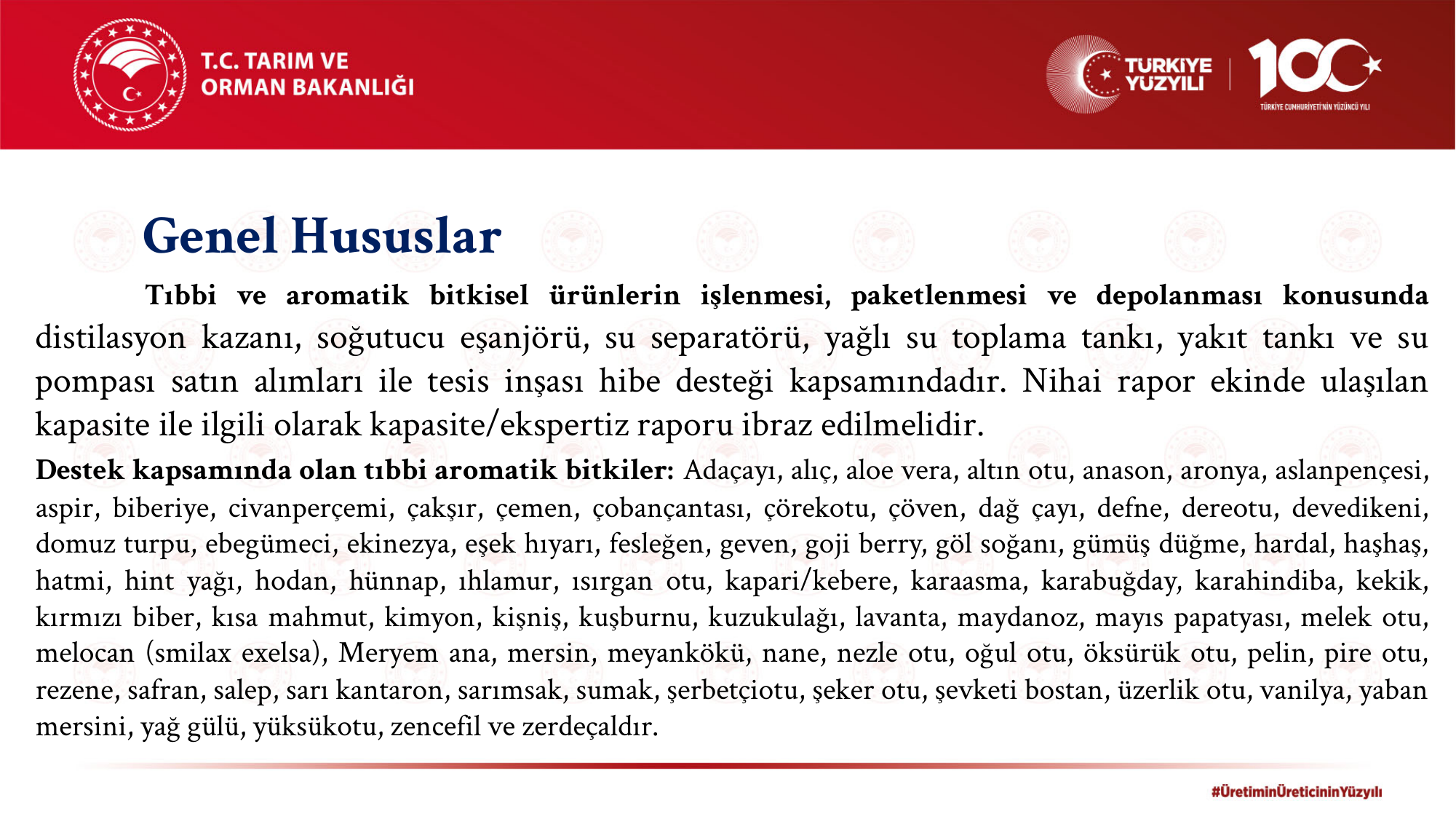

Genel Hususlar
	Tıbbi ve aromatik bitkisel ürünlerin işlenmesi, paketlenmesi ve depolanması konusunda distilasyon kazanı, soğutucu eşanjörü, su separatörü, yağlı su toplama tankı, yakıt tankı ve su pompası satın alımları ile tesis inşası hibe desteği kapsamındadır. Nihai rapor ekinde ulaşılan kapasite ile ilgili olarak kapasite/ekspertiz raporu ibraz edilmelidir.
Destek kapsamında olan tıbbi aromatik bitkiler: Adaçayı, alıç, aloe vera, altın otu, anason, aronya, aslanpençesi, aspir, biberiye, civanperçemi, çakşır, çemen, çobançantası, çörekotu, çöven, dağ çayı, defne, dereotu, devedikeni, domuz turpu, ebegümeci, ekinezya, eşek hıyarı, fesleğen, geven, goji berry, göl soğanı, gümüş düğme, hardal, haşhaş, hatmi, hint yağı, hodan, hünnap, ıhlamur, ısırgan otu, kapari/kebere, karaasma, karabuğday, karahindiba, kekik, kırmızı biber, kısa mahmut, kimyon, kişniş, kuşburnu, kuzukulağı, lavanta, maydanoz, mayıs papatyası, melek otu, melocan (smilax exelsa), Meryem ana, mersin, meyankökü, nane, nezle otu, oğul otu, öksürük otu, pelin, pire otu, rezene, safran, salep, sarı kantaron, sarımsak, sumak, şerbetçiotu, şeker otu, şevketi bostan, üzerlik otu, vanilya, yaban mersini, yağ gülü, yüksükotu, zencefil ve zerdeçaldır.